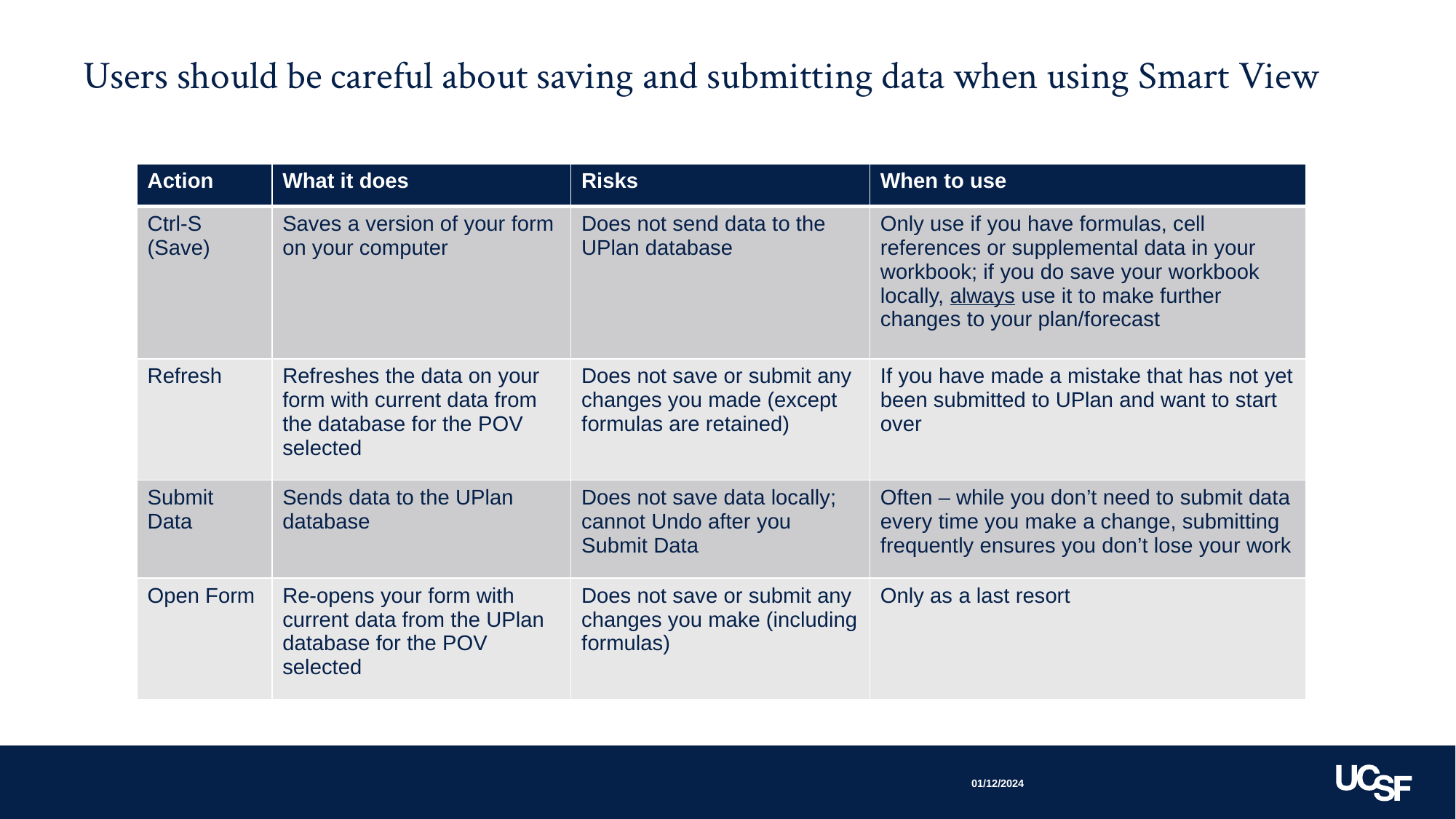

# Users should be careful about saving and submitting data when using Smart View
| Action | What it does | Risks | When to use |
| --- | --- | --- | --- |
| Ctrl-S (Save) | Saves a version of your form on your computer | Does not send data to the UPlan database | Only use if you have formulas, cell references or supplemental data in your workbook; if you do save your workbook locally, always use it to make further changes to your plan/forecast |
| Refresh | Refreshes the data on your form with current data from the database for the POV selected | Does not save or submit any changes you made (except formulas are retained) | If you have made a mistake that has not yet been submitted to UPlan and want to start over |
| Submit Data | Sends data to the UPlan database | Does not save data locally; cannot Undo after you Submit Data | Often – while you don’t need to submit data every time you make a change, submitting frequently ensures you don’t lose your work |
| Open Form | Re-opens your form with current data from the UPlan database for the POV selected | Does not save or submit any changes you make (including formulas) | Only as a last resort |
01/12/2024